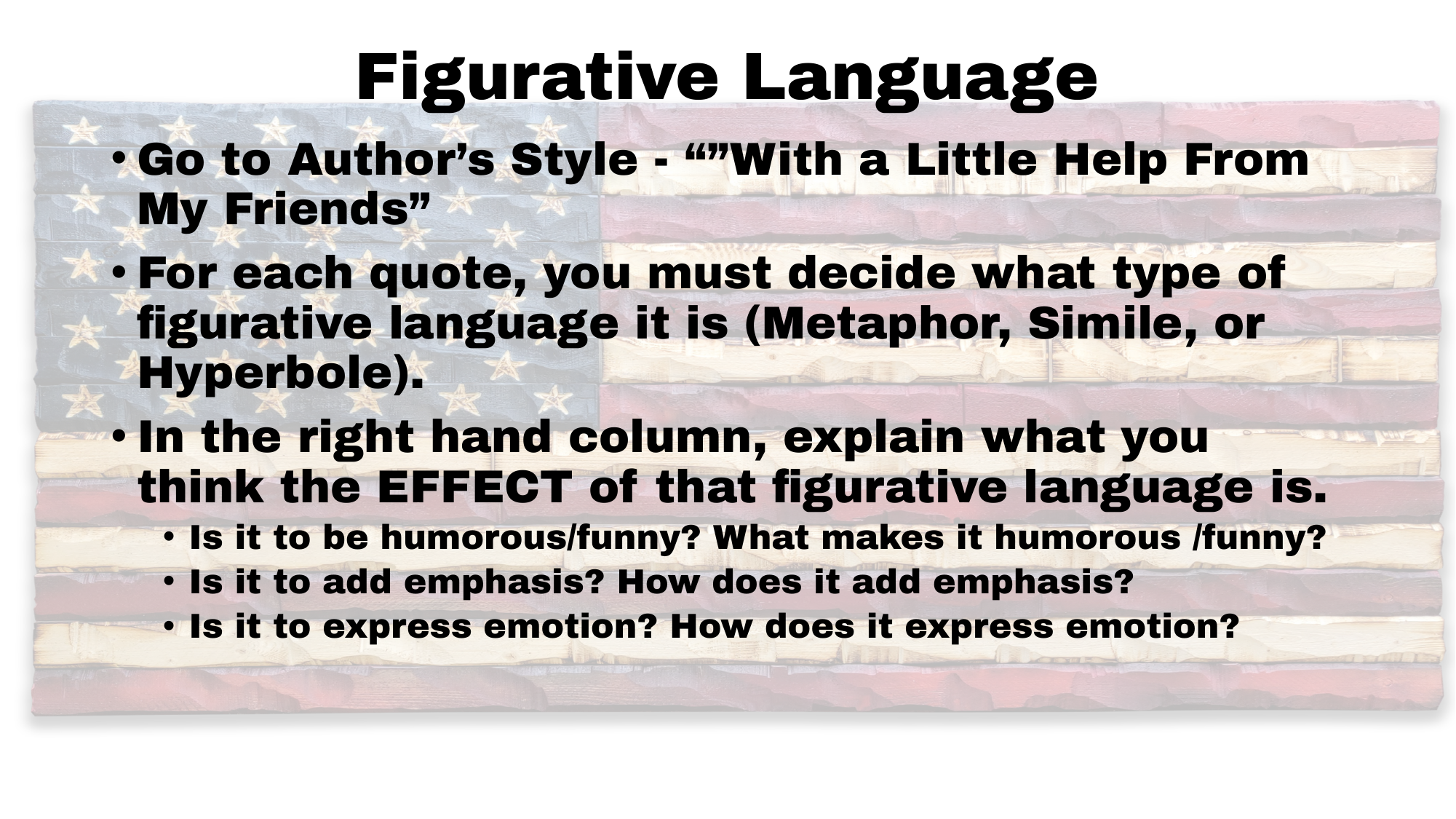

# Figurative Language
Go to Author’s Style - “”With a Little Help From My Friends”
For each quote, you must decide what type of figurative language it is (Metaphor, Simile, or Hyperbole).
In the right hand column, explain what you think the EFFECT of that figurative language is.
Is it to be humorous/funny? What makes it humorous /funny?
Is it to add emphasis? How does it add emphasis?
Is it to express emotion? How does it express emotion?